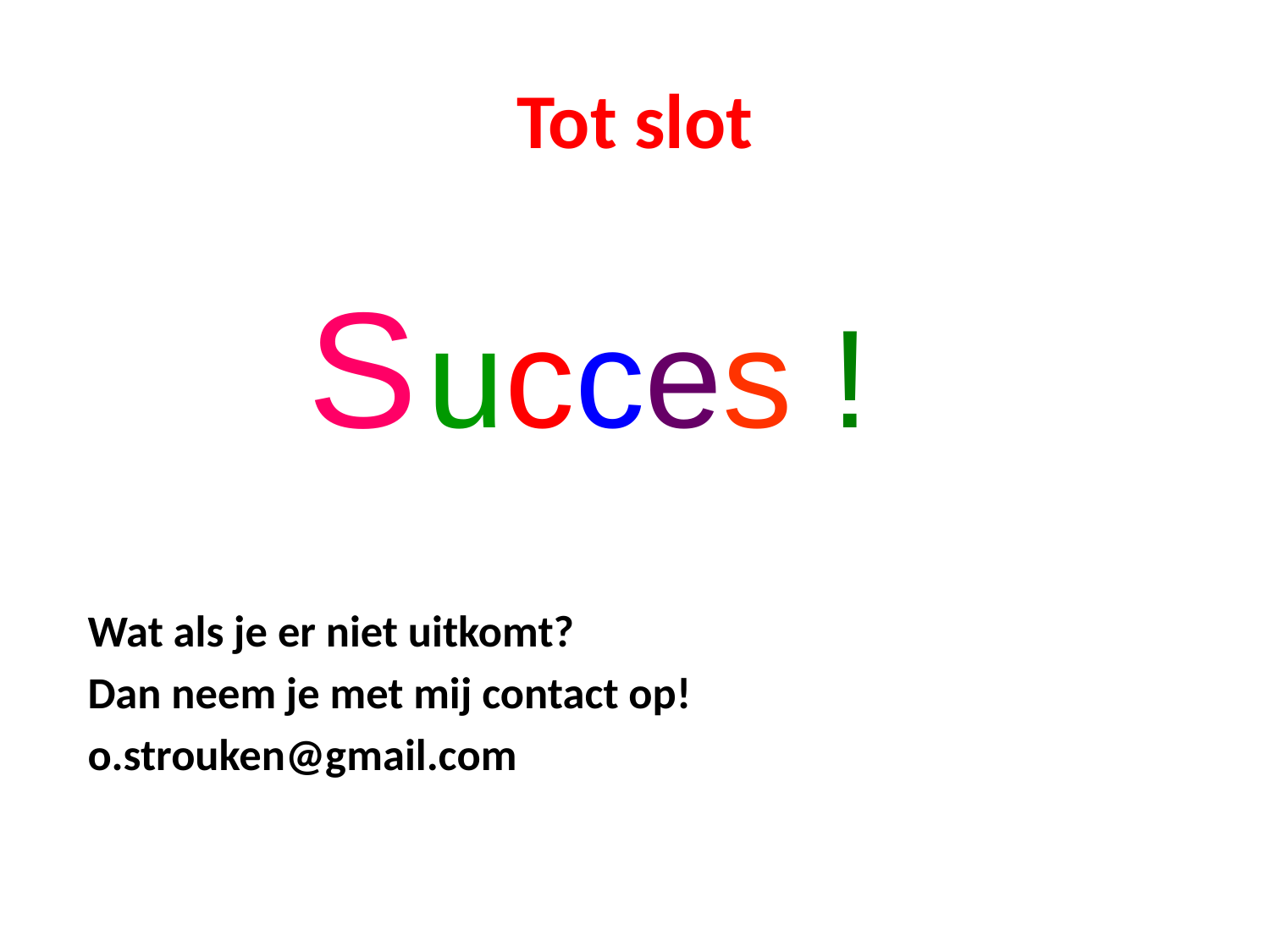

# Tot slot
S ucces !
Wat als je er niet uitkomt?
Dan neem je met mij contact op!
o.strouken@gmail.com